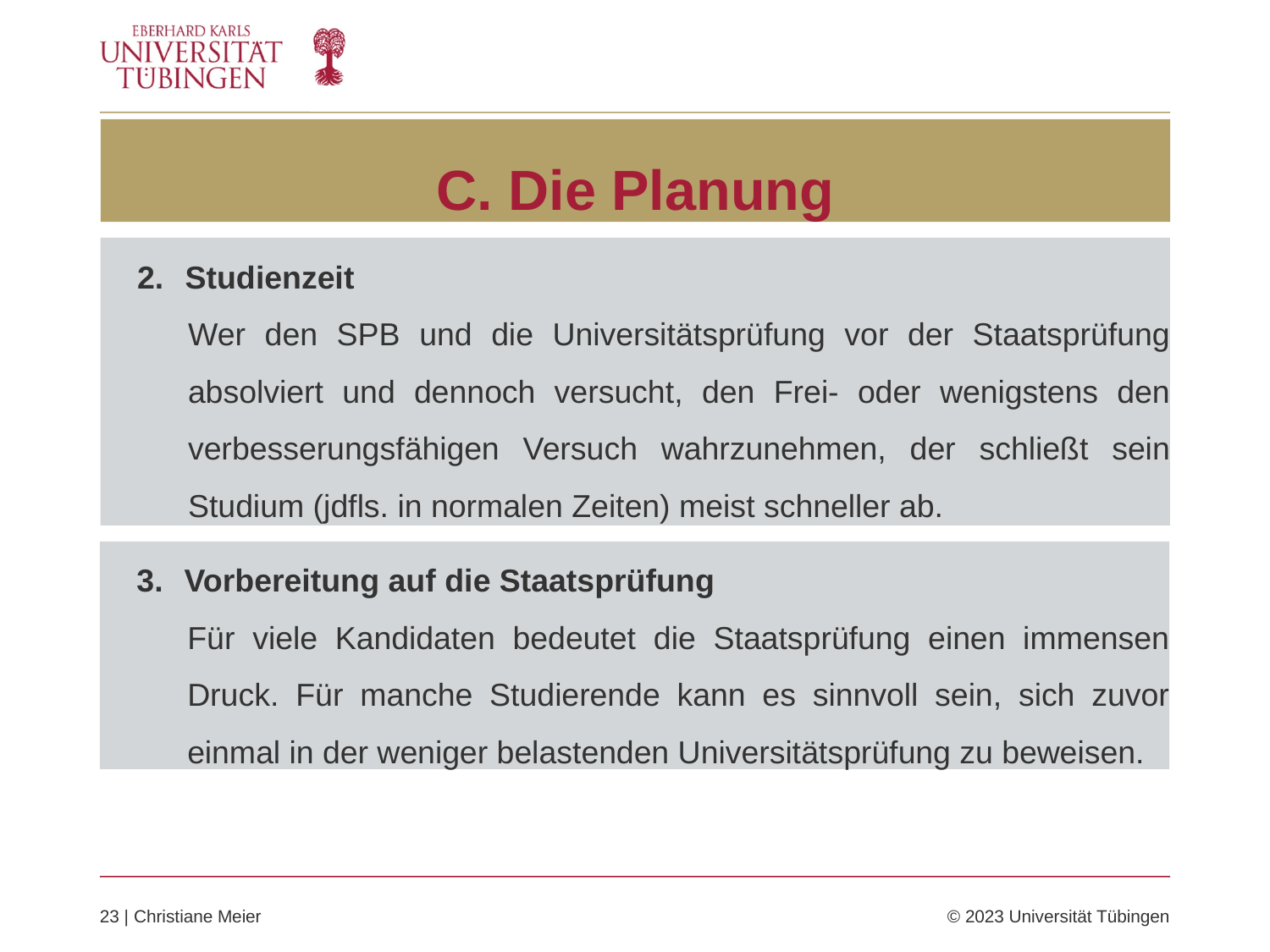

# C. Die Planung
Studienzeit
Wer den SPB und die Universitätsprüfung vor der Staatsprüfung absolviert und dennoch versucht, den Frei- oder wenigstens den verbesserungsfähigen Versuch wahrzunehmen, der schließt sein Studium (jdfls. in normalen Zeiten) meist schneller ab.

Vorbereitung auf die Staatsprüfung
Für viele Kandidaten bedeutet die Staatsprüfung einen immensen Druck. Für manche Studierende kann es sinnvoll sein, sich zuvor einmal in der weniger belastenden Universitätsprüfung zu beweisen.
23 | Christiane Meier	© 2023 Universität Tübingen